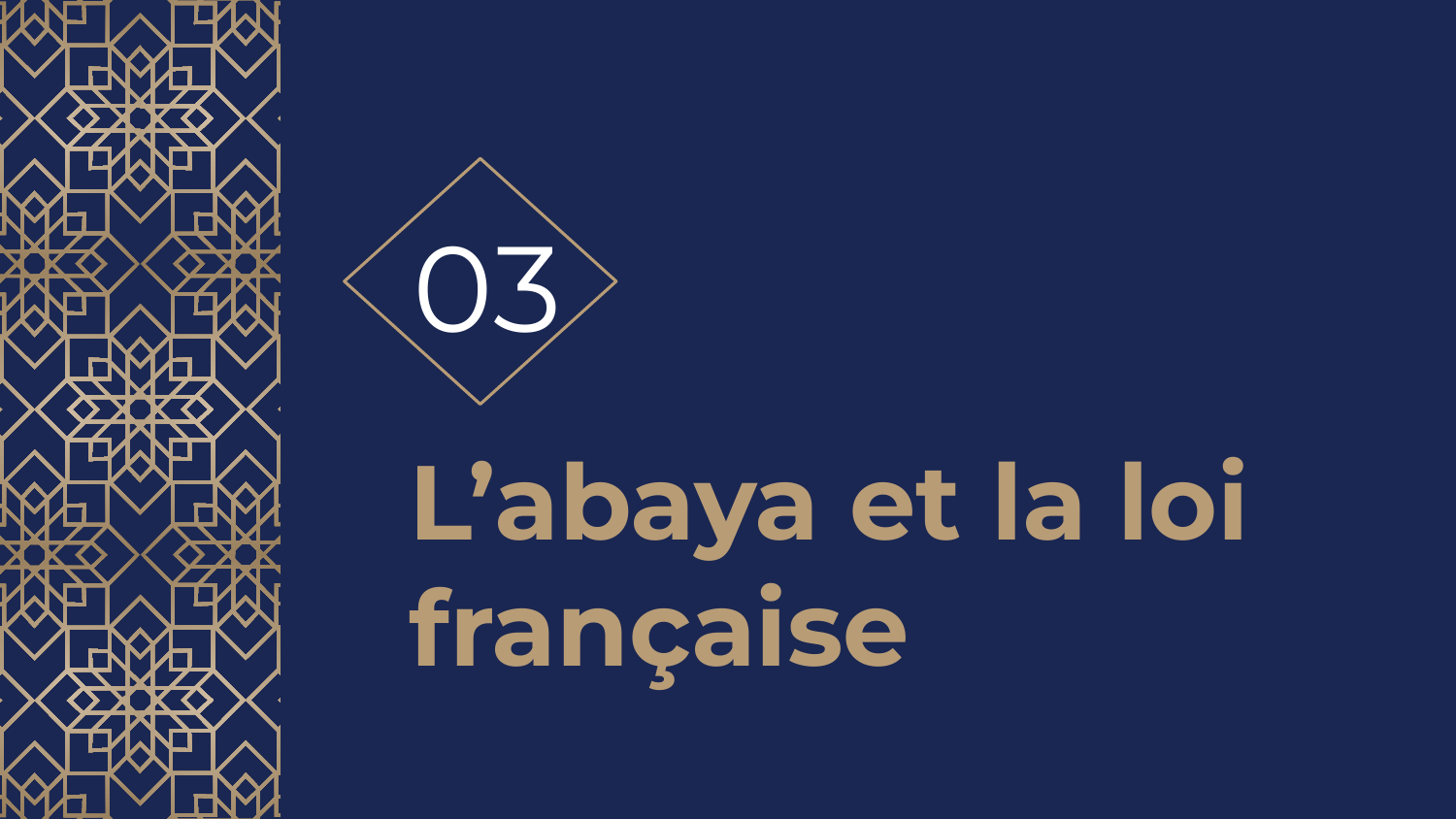

03
# L’abaya et la loi française